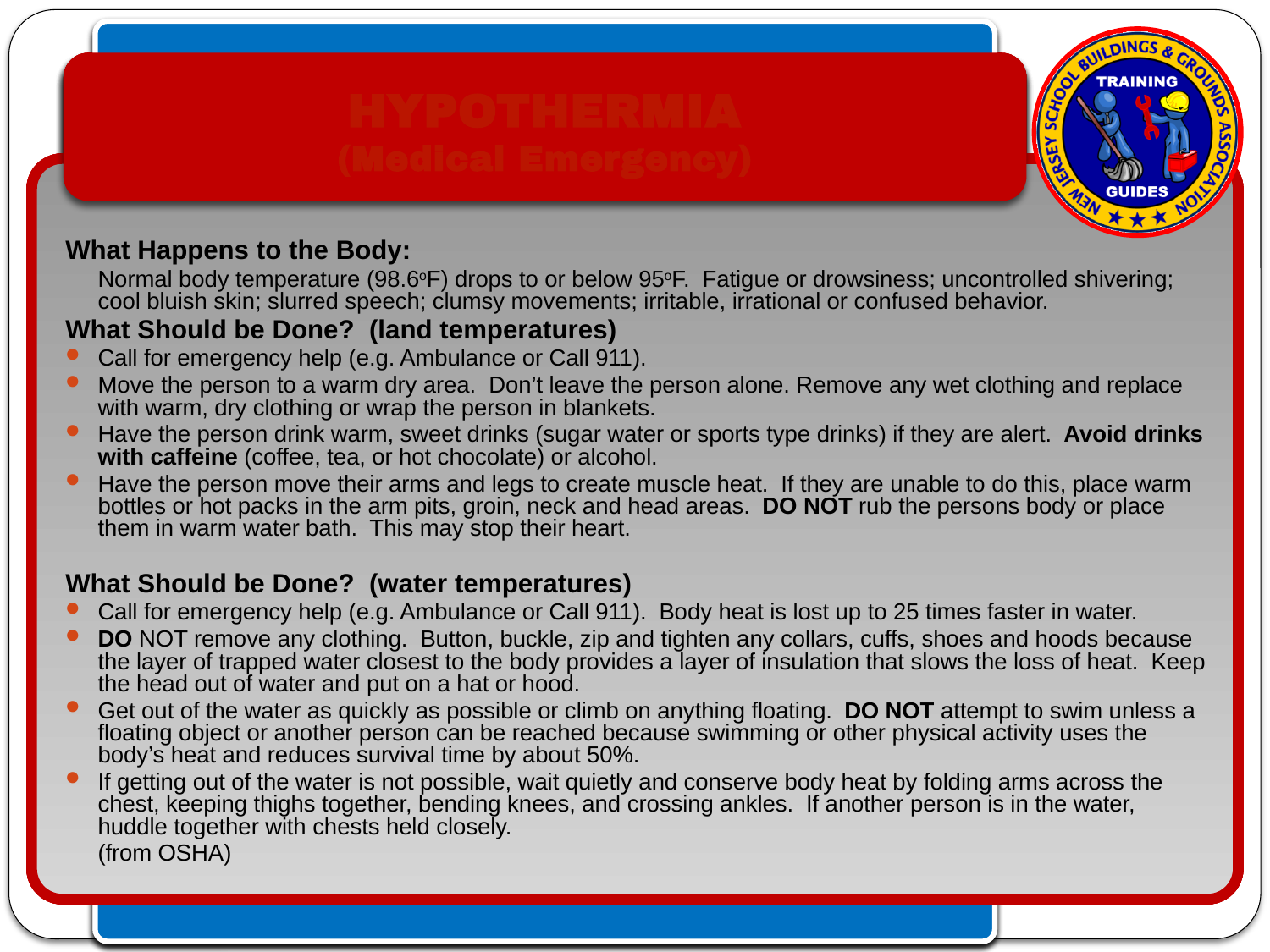

# HYPOTHERMIA (Medical Emergency)
What Happens to the Body:
	Normal body temperature (98.6oF) drops to or below 95oF.  Fatigue or drowsiness; uncontrolled shivering; cool bluish skin; slurred speech; clumsy movements; irritable, irrational or confused behavior.
What Should be Done?  (land temperatures)
Call for emergency help (e.g. Ambulance or Call 911).
Move the person to a warm dry area.  Don’t leave the person alone. Remove any wet clothing and replace with warm, dry clothing or wrap the person in blankets.
Have the person drink warm, sweet drinks (sugar water or sports type drinks) if they are alert.  Avoid drinks with caffeine (coffee, tea, or hot chocolate) or alcohol.
Have the person move their arms and legs to create muscle heat.  If they are unable to do this, place warm bottles or hot packs in the arm pits, groin, neck and head areas.  DO NOT rub the persons body or place them in warm water bath.  This may stop their heart.

What Should be Done?  (water temperatures)
Call for emergency help (e.g. Ambulance or Call 911).  Body heat is lost up to 25 times faster in water.
DO NOT remove any clothing.  Button, buckle, zip and tighten any collars, cuffs, shoes and hoods because the layer of trapped water closest to the body provides a layer of insulation that slows the loss of heat.  Keep the head out of water and put on a hat or hood.
Get out of the water as quickly as possible or climb on anything floating.  DO NOT attempt to swim unless a floating object or another person can be reached because swimming or other physical activity uses the body’s heat and reduces survival time by about 50%.
If getting out of the water is not possible, wait quietly and conserve body heat by folding arms across the chest, keeping thighs together, bending knees, and crossing ankles.  If another person is in the water, huddle together with chests held closely.
								(from OSHA)